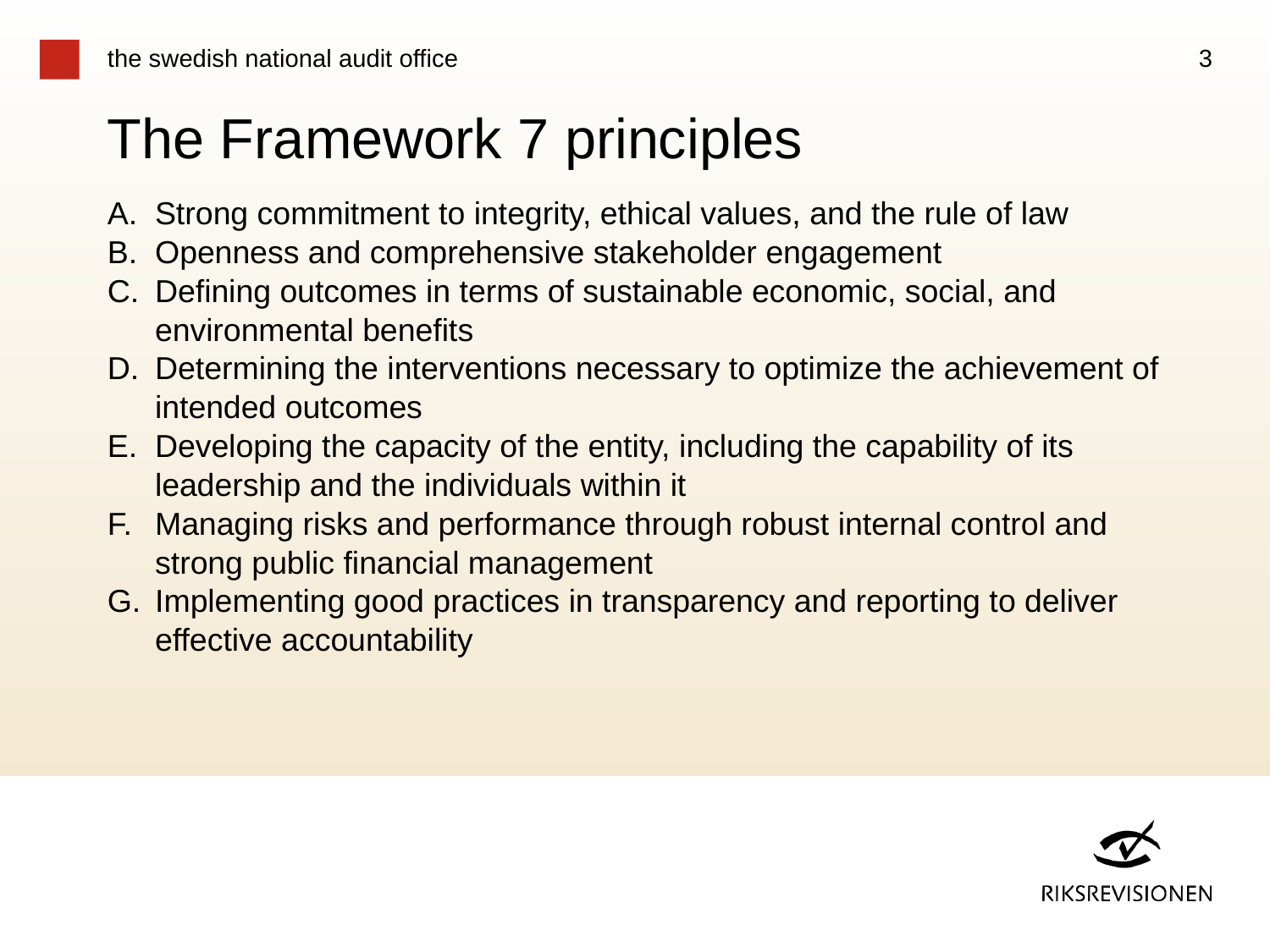

the swedish national audit office
3
# The Framework 7 principles
Strong commitment to integrity, ethical values, and the rule of law
Openness and comprehensive stakeholder engagement
Defining outcomes in terms of sustainable economic, social, and environmental benefits
Determining the interventions necessary to optimize the achievement of intended outcomes
Developing the capacity of the entity, including the capability of its leadership and the individuals within it
Managing risks and performance through robust internal control and strong public financial management
Implementing good practices in transparency and reporting to deliver effective accountability